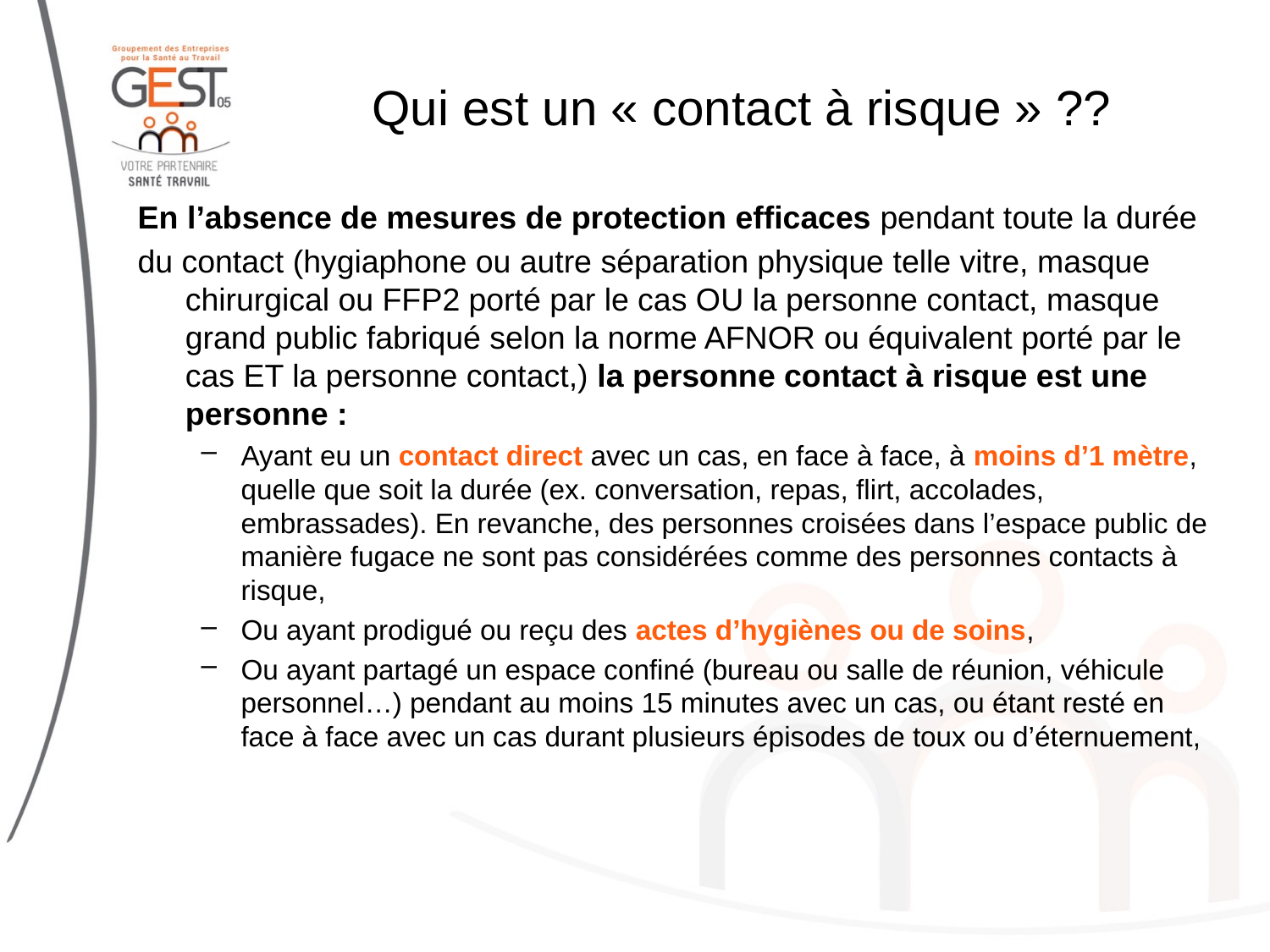

# Qui est un « contact à risque » ??

En l’absence de mesures de protection efficaces pendant toute la durée
du contact (hygiaphone ou autre séparation physique telle vitre, masque chirurgical ou FFP2 porté par le cas OU la personne contact, masque grand public fabriqué selon la norme AFNOR ou équivalent porté par le cas ET la personne contact,) la personne contact à risque est une personne :
Ayant eu un contact direct avec un cas, en face à face, à moins d’1 mètre, quelle que soit la durée (ex. conversation, repas, flirt, accolades, embrassades). En revanche, des personnes croisées dans l’espace public de manière fugace ne sont pas considérées comme des personnes contacts à risque,
Ou ayant prodigué ou reçu des actes d’hygiènes ou de soins,
Ou ayant partagé un espace confiné (bureau ou salle de réunion, véhicule personnel…) pendant au moins 15 minutes avec un cas, ou étant resté en face à face avec un cas durant plusieurs épisodes de toux ou d’éternuement,